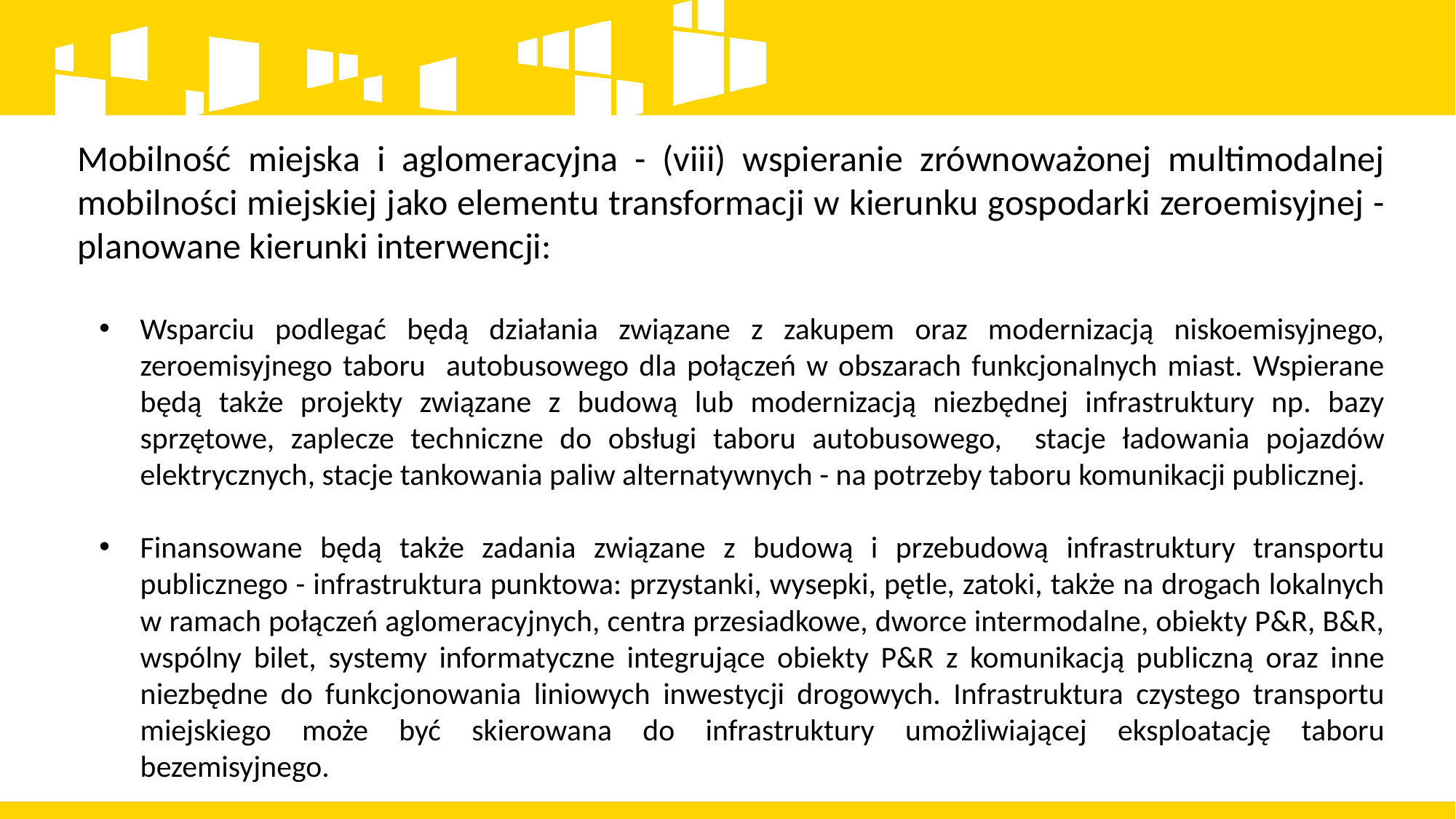

Mobilność miejska i aglomeracyjna - (viii) wspieranie zrównoważonej multimodalnej mobilności miejskiej jako elementu transformacji w kierunku gospodarki zeroemisyjnej - planowane kierunki interwencji:

Wsparciu podlegać będą działania związane z zakupem oraz modernizacją niskoemisyjnego, zeroemisyjnego taboru  autobusowego dla połączeń w obszarach funkcjonalnych miast. Wspierane będą także projekty związane z budową lub modernizacją niezbędnej infrastruktury np. bazy sprzętowe, zaplecze techniczne do obsługi taboru autobusowego,  stacje ładowania pojazdów elektrycznych, stacje tankowania paliw alternatywnych - na potrzeby taboru komunikacji publicznej.

Finansowane będą także zadania związane z budową i przebudową infrastruktury transportu publicznego - infrastruktura punktowa: przystanki, wysepki, pętle, zatoki, także na drogach lokalnych w ramach połączeń aglomeracyjnych, centra przesiadkowe, dworce intermodalne, obiekty P&R, B&R, wspólny bilet, systemy informatyczne integrujące obiekty P&R z komunikacją publiczną oraz inne niezbędne do funkcjonowania liniowych inwestycji drogowych. Infrastruktura czystego transportu miejskiego może być skierowana do infrastruktury umożliwiającej eksploatację taboru bezemisyjnego.